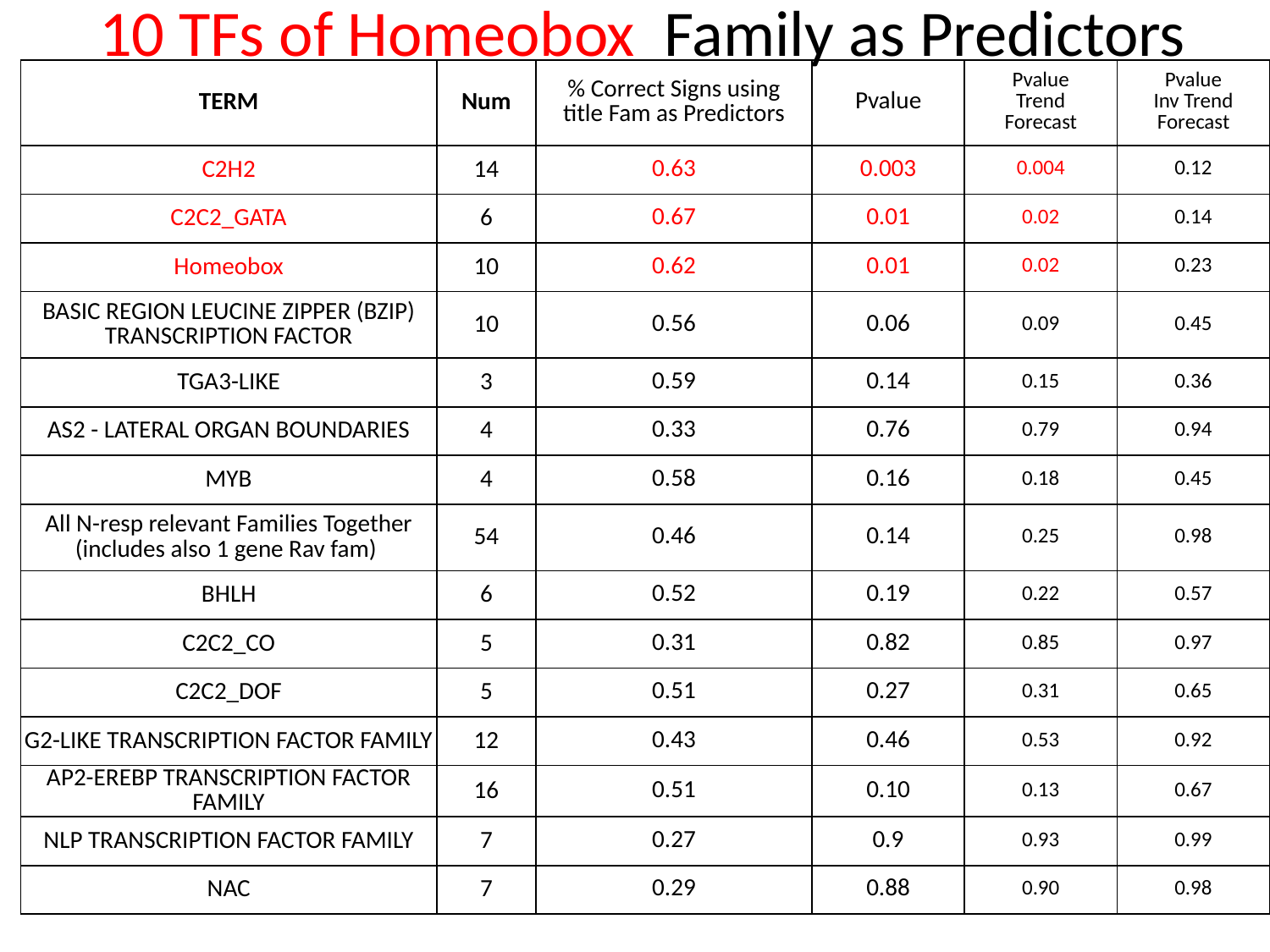

# 10 TFs of Homeobox  Family as Predictors
| TERM | Num | % Correct Signs using title Fam as Predictors | Pvalue | Pvalue Trend Forecast | Pvalue Inv Trend Forecast |
| --- | --- | --- | --- | --- | --- |
| C2H2 | 14 | 0.63 | 0.003 | 0.004 | 0.12 |
| C2C2\_GATA | 6 | 0.67 | 0.01 | 0.02 | 0.14 |
| Homeobox | 10 | 0.62 | 0.01 | 0.02 | 0.23 |
| BASIC REGION LEUCINE ZIPPER (BZIP) TRANSCRIPTION FACTOR | 10 | 0.56 | 0.06 | 0.09 | 0.45 |
| TGA3-LIKE | 3 | 0.59 | 0.14 | 0.15 | 0.36 |
| AS2 - LATERAL ORGAN BOUNDARIES | 4 | 0.33 | 0.76 | 0.79 | 0.94 |
| MYB | 4 | 0.58 | 0.16 | 0.18 | 0.45 |
| All N-resp relevant Families Together (includes also 1 gene Rav fam) | 54 | 0.46 | 0.14 | 0.25 | 0.98 |
| BHLH | 6 | 0.52 | 0.19 | 0.22 | 0.57 |
| C2C2\_CO | 5 | 0.31 | 0.82 | 0.85 | 0.97 |
| C2C2\_DOF | 5 | 0.51 | 0.27 | 0.31 | 0.65 |
| G2-LIKE TRANSCRIPTION FACTOR FAMILY | 12 | 0.43 | 0.46 | 0.53 | 0.92 |
| AP2-EREBP TRANSCRIPTION FACTOR FAMILY | 16 | 0.51 | 0.10 | 0.13 | 0.67 |
| NLP TRANSCRIPTION FACTOR FAMILY | 7 | 0.27 | 0.9 | 0.93 | 0.99 |
| NAC | 7 | 0.29 | 0.88 | 0.90 | 0.98 |